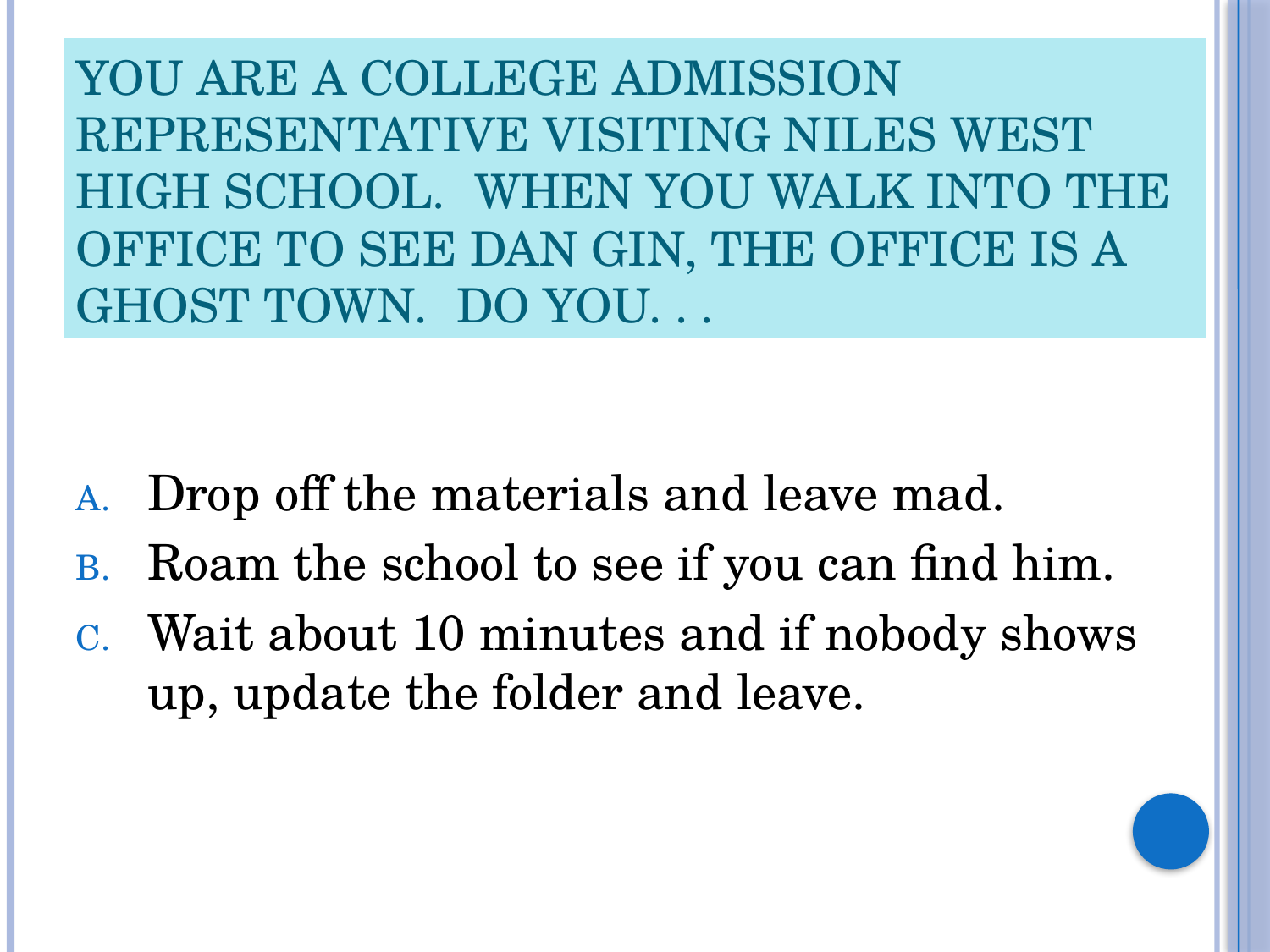

# You are a College Admission representative visiting Niles West High School.  When you walk into the office to see Dan Gin, the office is a ghost town.  Do you. . .
Drop off the materials and leave mad.
Roam the school to see if you can find him.
Wait about 10 minutes and if nobody shows up, update the folder and leave.